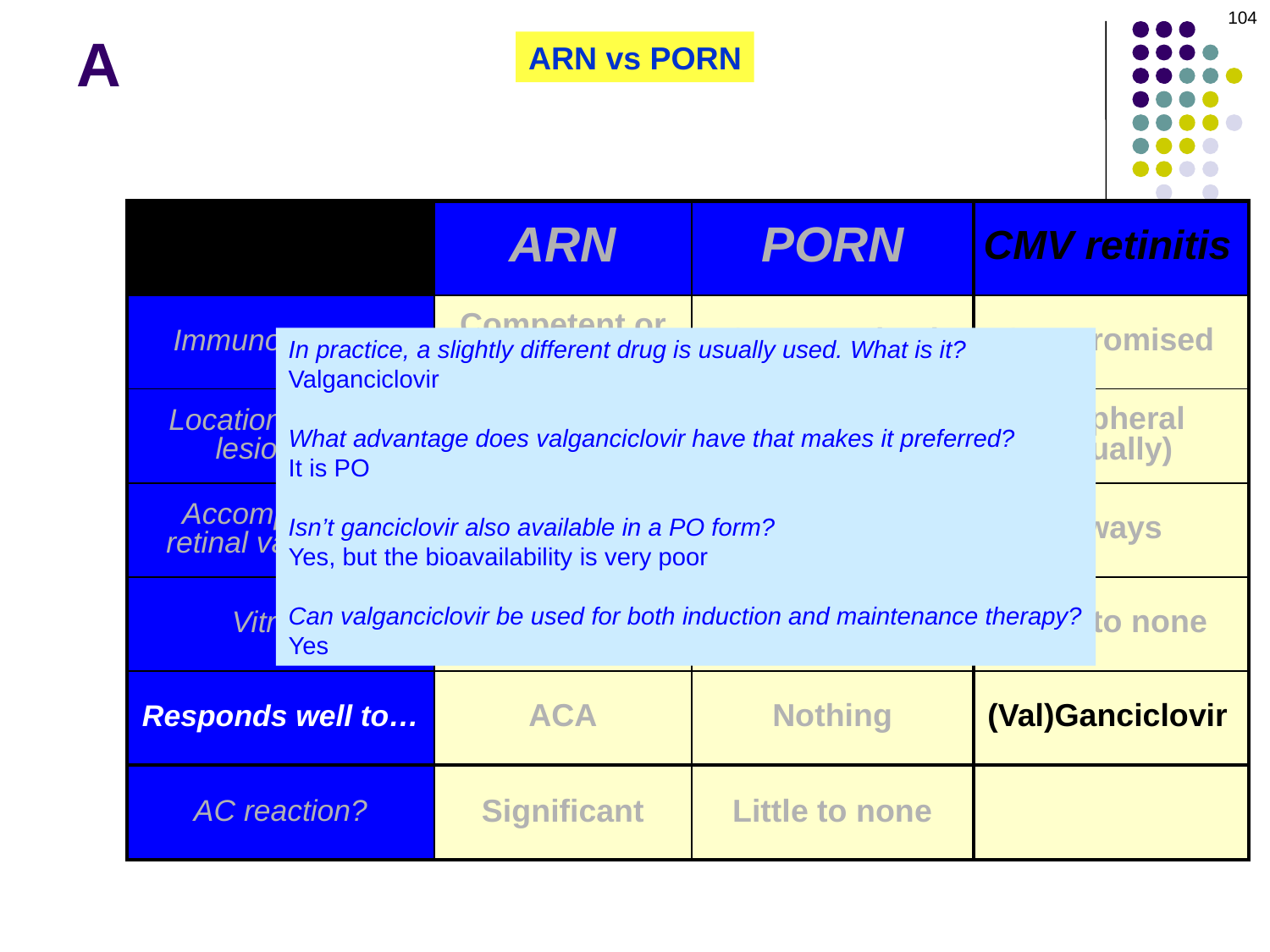

104
A
ARN vs PORN
|  | ARN | PORN |
| --- | --- | --- |
| Immuno-status? | Competent or compromised | Compromised |
| Location of initial lesion(s)? | Peripheral | Posterior pole or near periphery |
| Accompanying retinal vasculitis? | Yes | Rare/none |
| Vitritis? | Significant | Little to none |
| Responds well to… | ACA | Nothing |
|  | ARN | CMV retinitis |
| --- | --- | --- |
| Immuno-status? | Competent | Compromised |
| Location of initial lesion(s)? | Peripheral | Peripheral (usually) |
| Accompanying retinal vasculitis? | Yes | Always |
| Vitritis? | Significant | Little to none |
| Responds well to… | ACA | (Val)Ganciclovir |
|  | ARN | PORN |
| --- | --- | --- |
| Immuno-status? | Competent | Compromised |
| Location of initial lesion(s)? | Peripheral | Posterior pole |
| Accompanying retinal vasculitis? | Yes | Rare/none |
| Vitritis? | Significant | Little to none |
| AC reaction? | Significant | Little to none |
|  | ARN | PORN |
| --- | --- | --- |
| Immuno-status? | Competent | Compromised |
| Location of initial lesion(s)? | Peripheral | Posterior pole |
| Accompanying retinal vasculitis? | Yes | Rare/none |
| Vitritis? | Significant | Little to none |
| AC reaction? | Significant |  |
In practice, a slightly different drug is usually used. What is it?
Valganciclovir

What advantage does valganciclovir have that makes it preferred?
It is PO

Isn’t ganciclovir also available in a PO form?
Yes, but the bioavailability is very poor

Can valganciclovir be used for both induction and maintenance therapy?
Yes